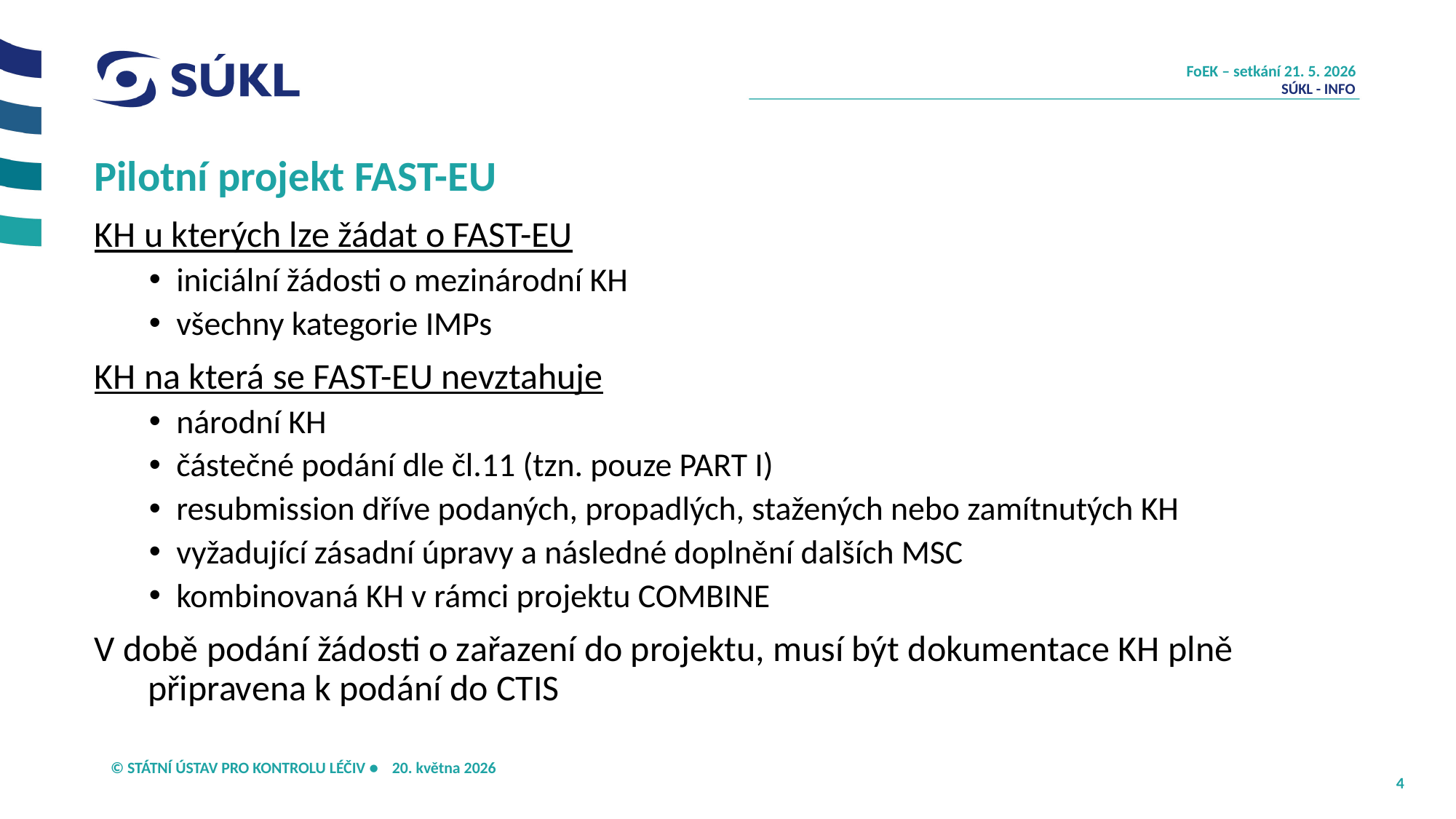

SÚKL - INFO
# Pilotní projekt FAST-EU
KH u kterých lze žádat o FAST-EU
iniciální žádosti o mezinárodní KH
všechny kategorie IMPs
KH na která se FAST-EU nevztahuje
národní KH
částečné podání dle čl.11 (tzn. pouze PART I)
resubmission dříve podaných, propadlých, stažených nebo zamítnutých KH
vyžadující zásadní úpravy a následné doplnění dalších MSC
kombinovaná KH v rámci projektu COMBINE
V době podání žádosti o zařazení do projektu, musí být dokumentace KH plně připravena k podání do CTIS

20. května 2026